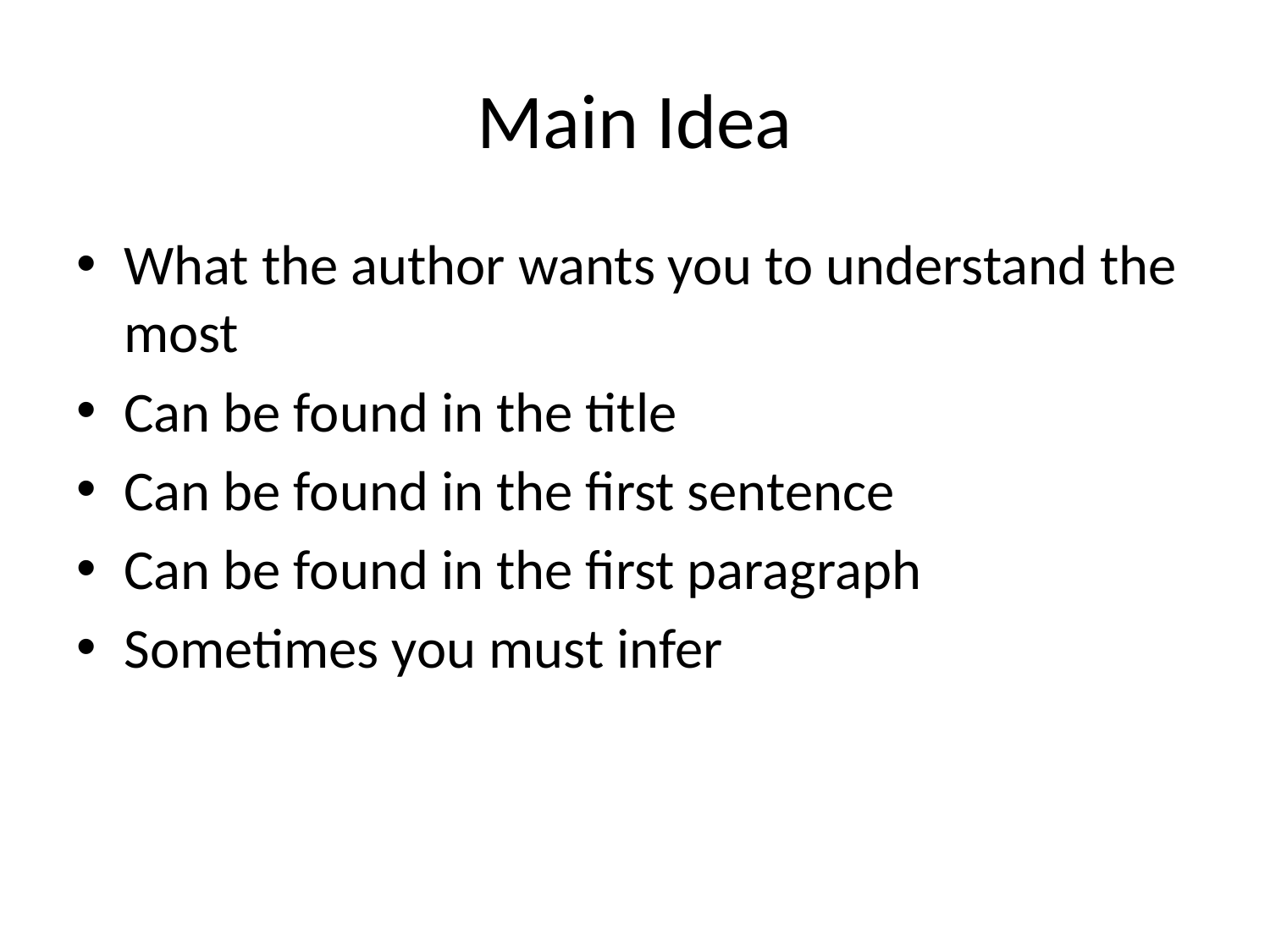

# Main Idea
What the author wants you to understand the most
Can be found in the title
Can be found in the first sentence
Can be found in the first paragraph
Sometimes you must infer